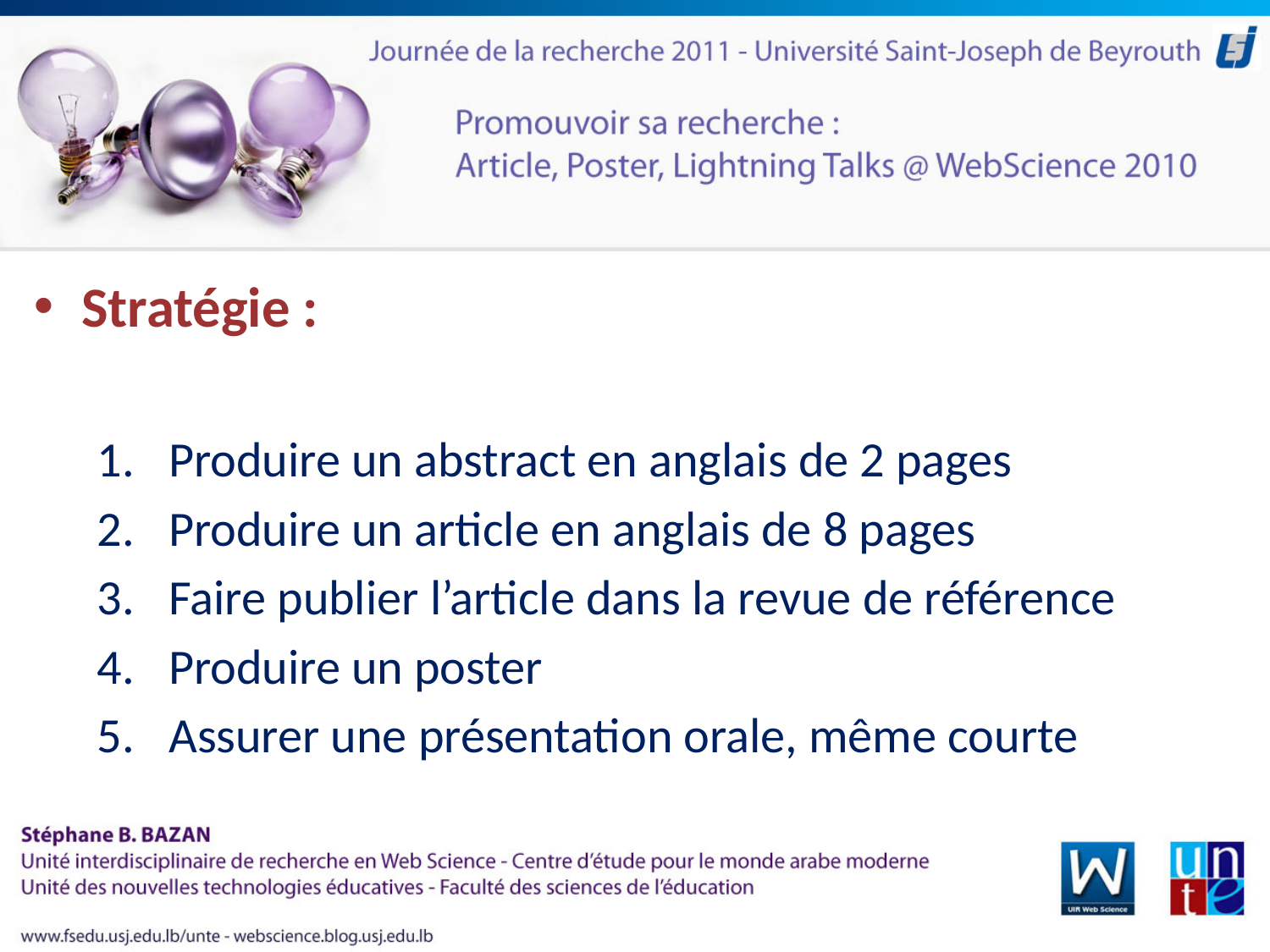

Stratégie :

Produire un abstract en anglais de 2 pages
Produire un article en anglais de 8 pages
Faire publier l’article dans la revue de référence
Produire un poster
Assurer une présentation orale, même courte